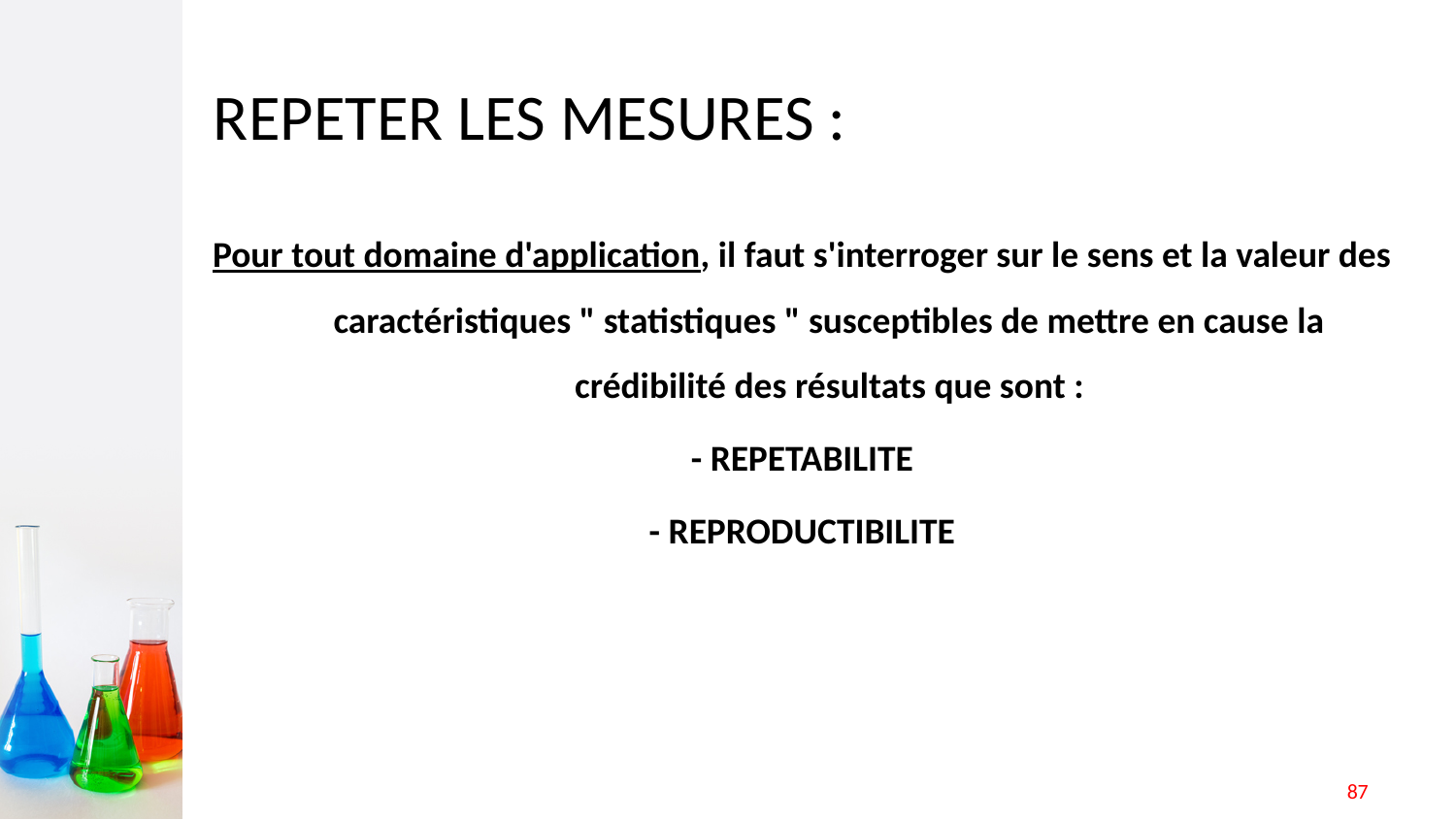

# REPETER LES MESURES :

Pour tout domaine d'application, il faut s'interroger sur le sens et la valeur des caractéristiques " statistiques " susceptibles de mettre en cause la crédibilité des résultats que sont :
- REPETABILITE
- REPRODUCTIBILITE
87